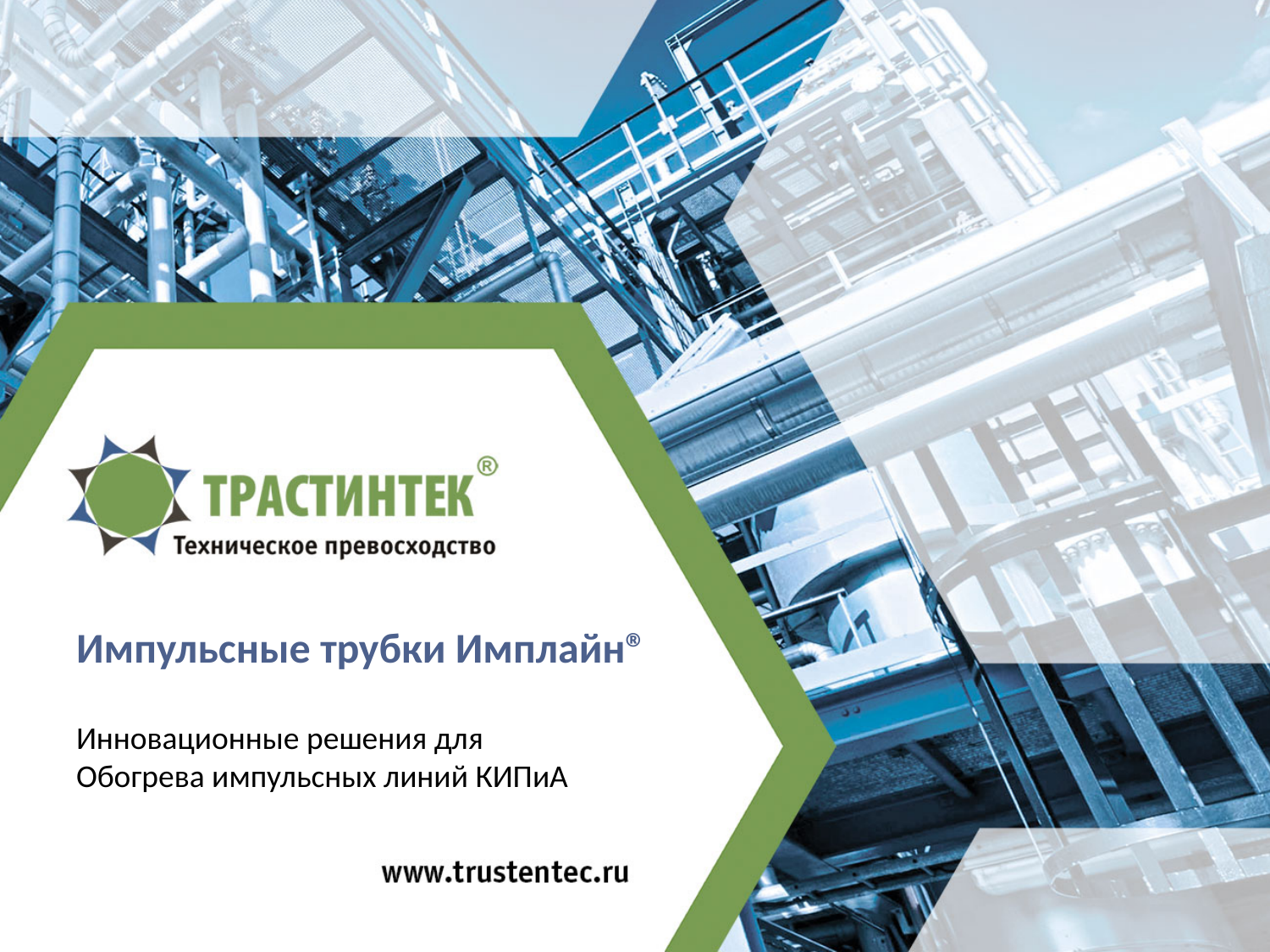

Импульсные трубки Имплайн®
Инновационные решения для
Обогрева импульсных линий КИПиА